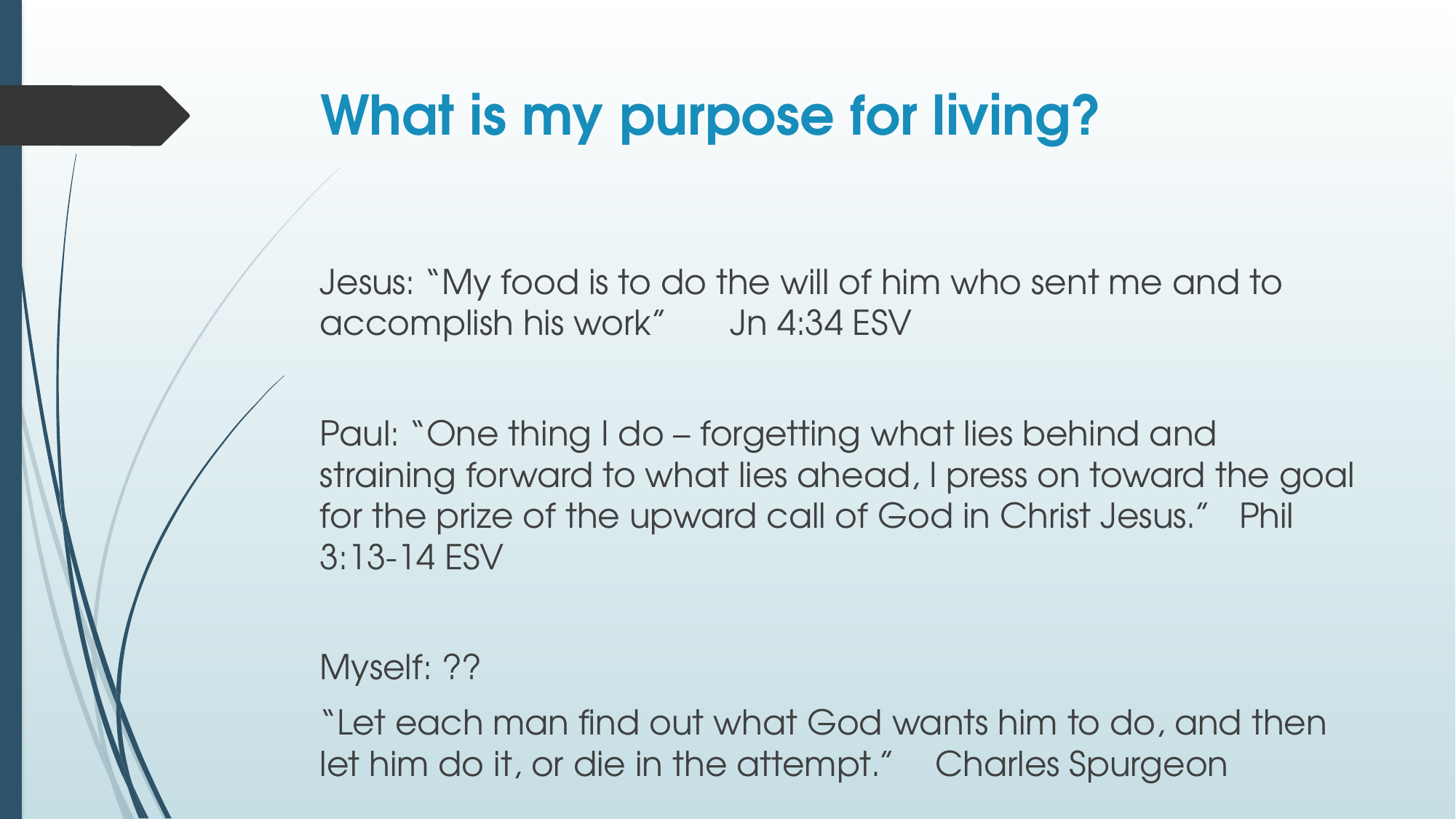

# What is my purpose for living?
Jesus: “My food is to do the will of him who sent me and to accomplish his work”    								Jn 4:34 ESV

Paul: “One thing I do – forgetting what lies behind and straining forward to what lies ahead, I press on toward the goal for the prize of the upward call of God in Christ Jesus.”   Phil 3:13-14 ESV

Myself: ??
“Let each man find out what God wants him to do, and then let him do it, or die in the attempt.”				Charles Spurgeon